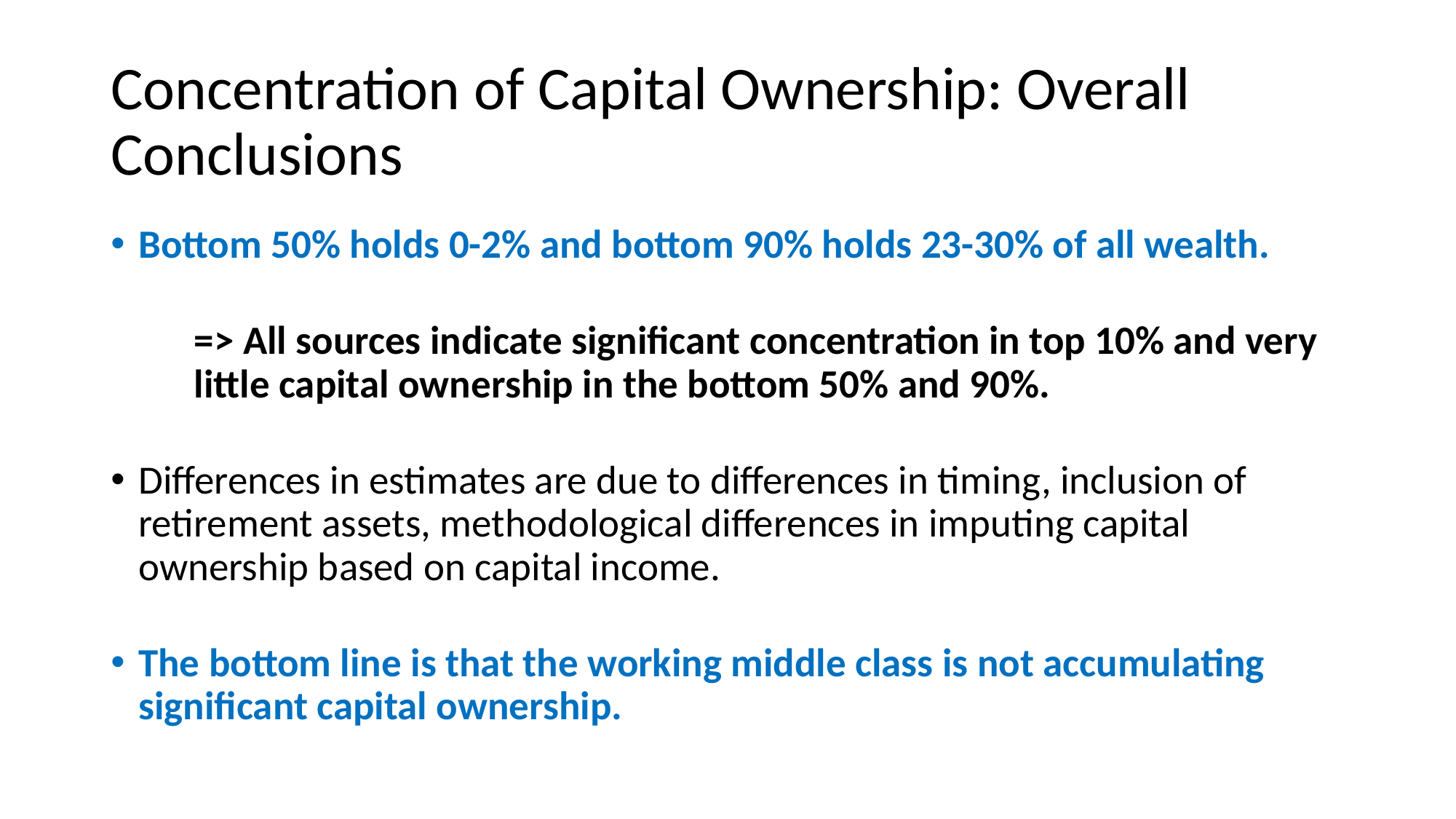

# Concentration of Capital Ownership: Overall Conclusions
Bottom 50% holds 0-2% and bottom 90% holds 23-30% of all wealth.

=> All sources indicate significant concentration in top 10% and very little capital ownership in the bottom 50% and 90%.

Differences in estimates are due to differences in timing, inclusion of retirement assets, methodological differences in imputing capital ownership based on capital income.

The bottom line is that the working middle class is not accumulating significant capital ownership.